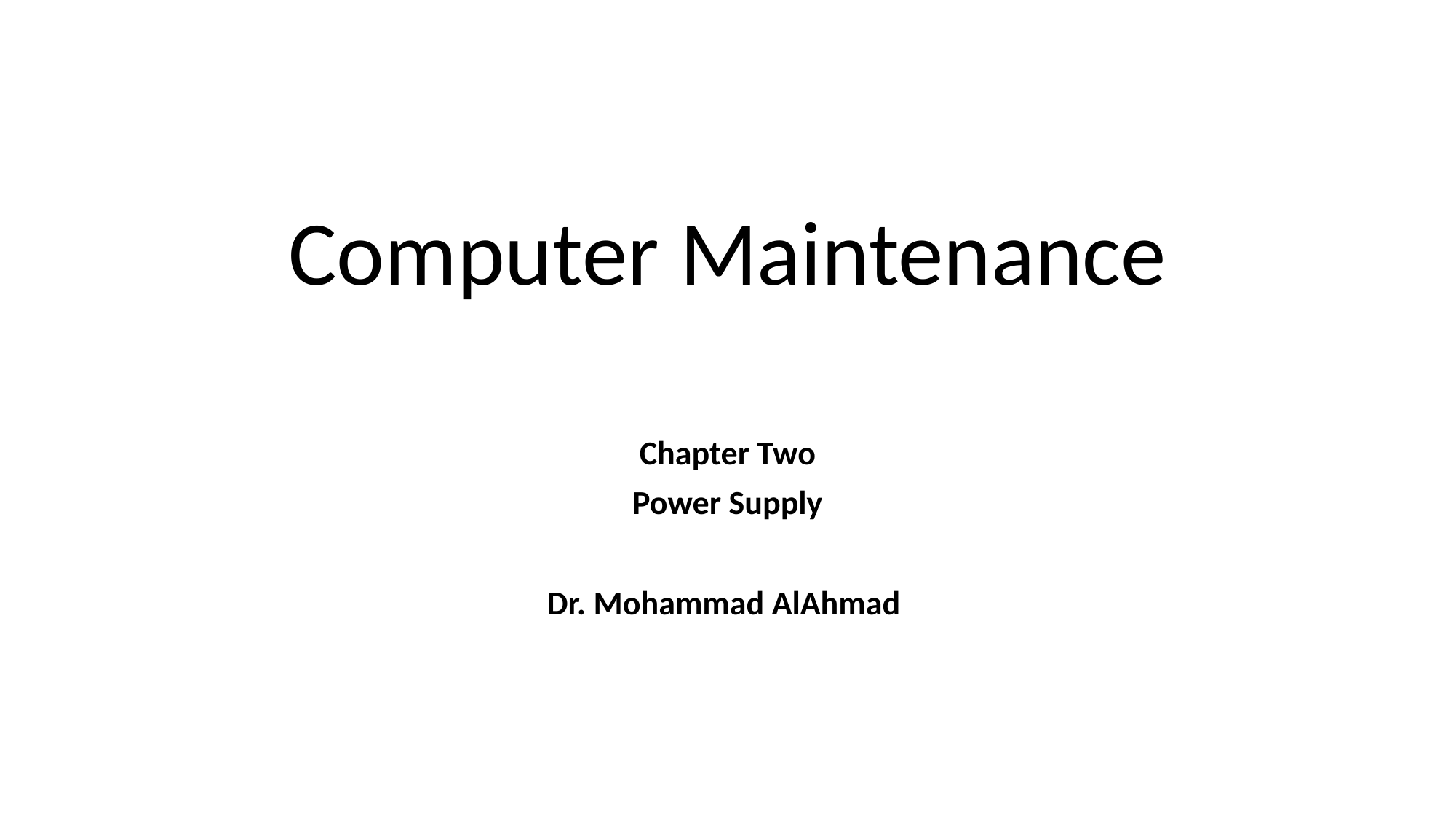

# Computer Maintenance
Chapter Two
Power Supply

Dr. Mohammad AlAhmad